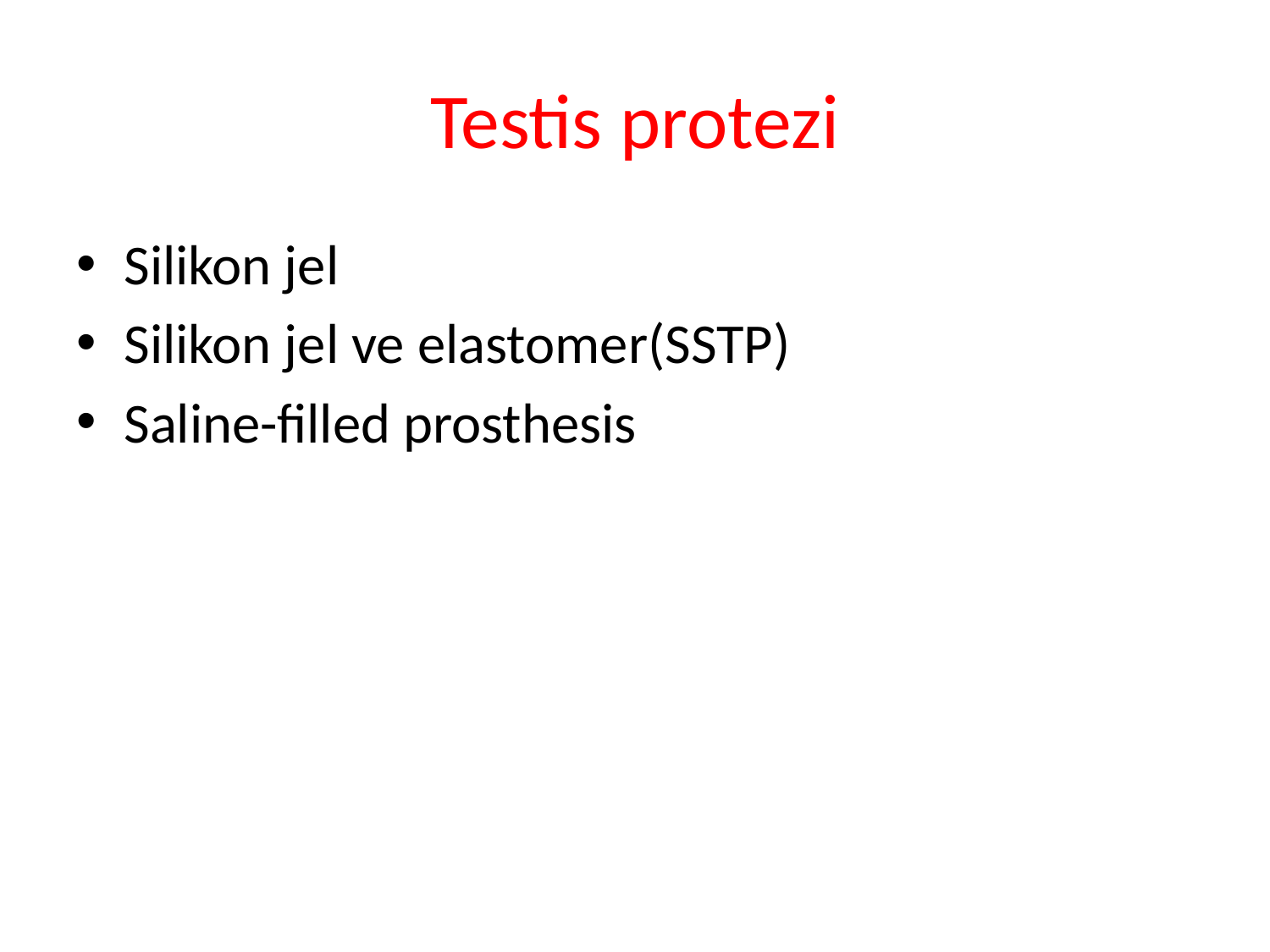

# Testis protezi
Silikon jel
Silikon jel ve elastomer(SSTP)
Saline-filled prosthesis